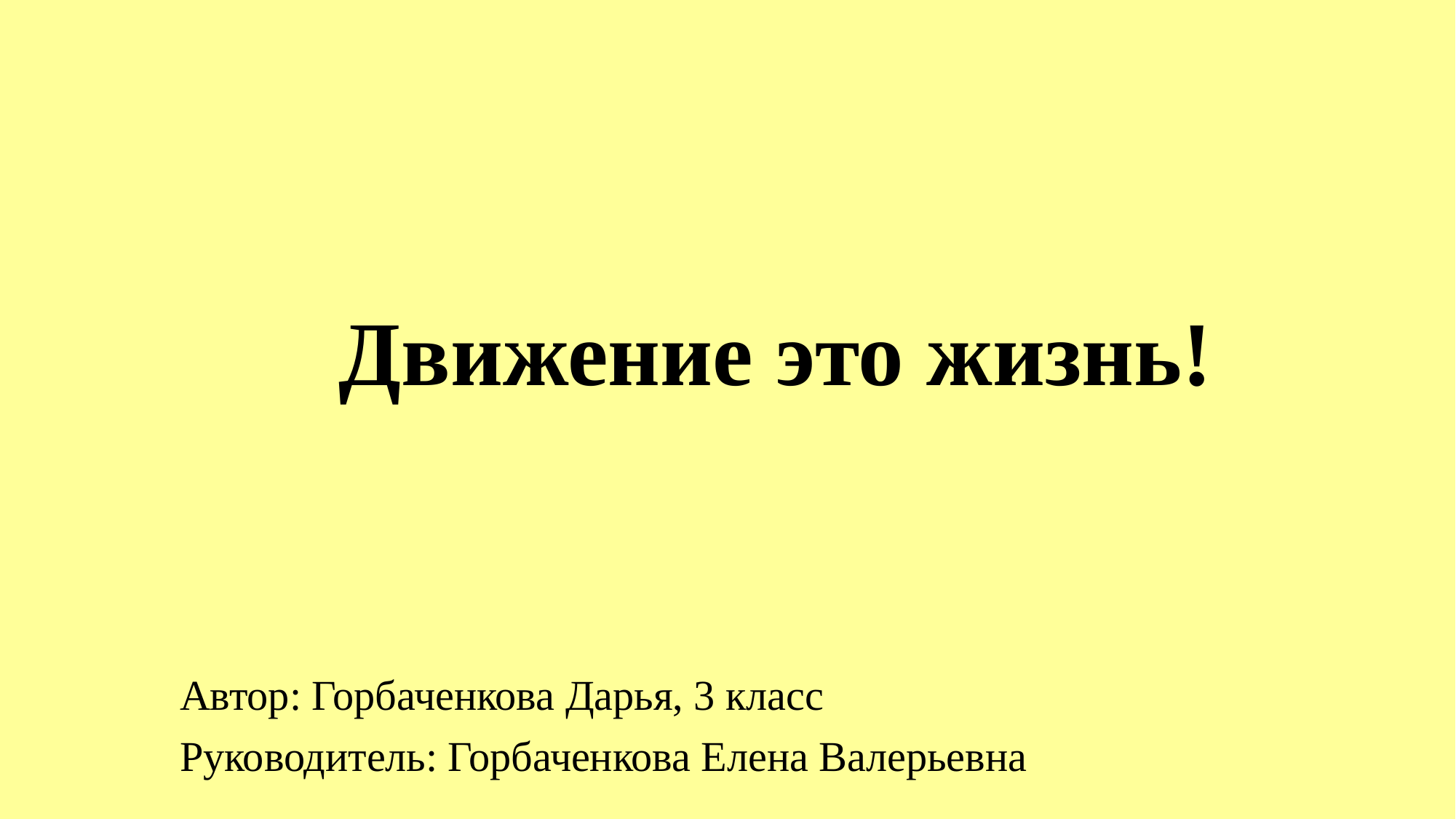

# Движение это жизнь!
Автор: Горбаченкова Дарья, 3 класс
Руководитель: Горбаченкова Елена Валерьевна